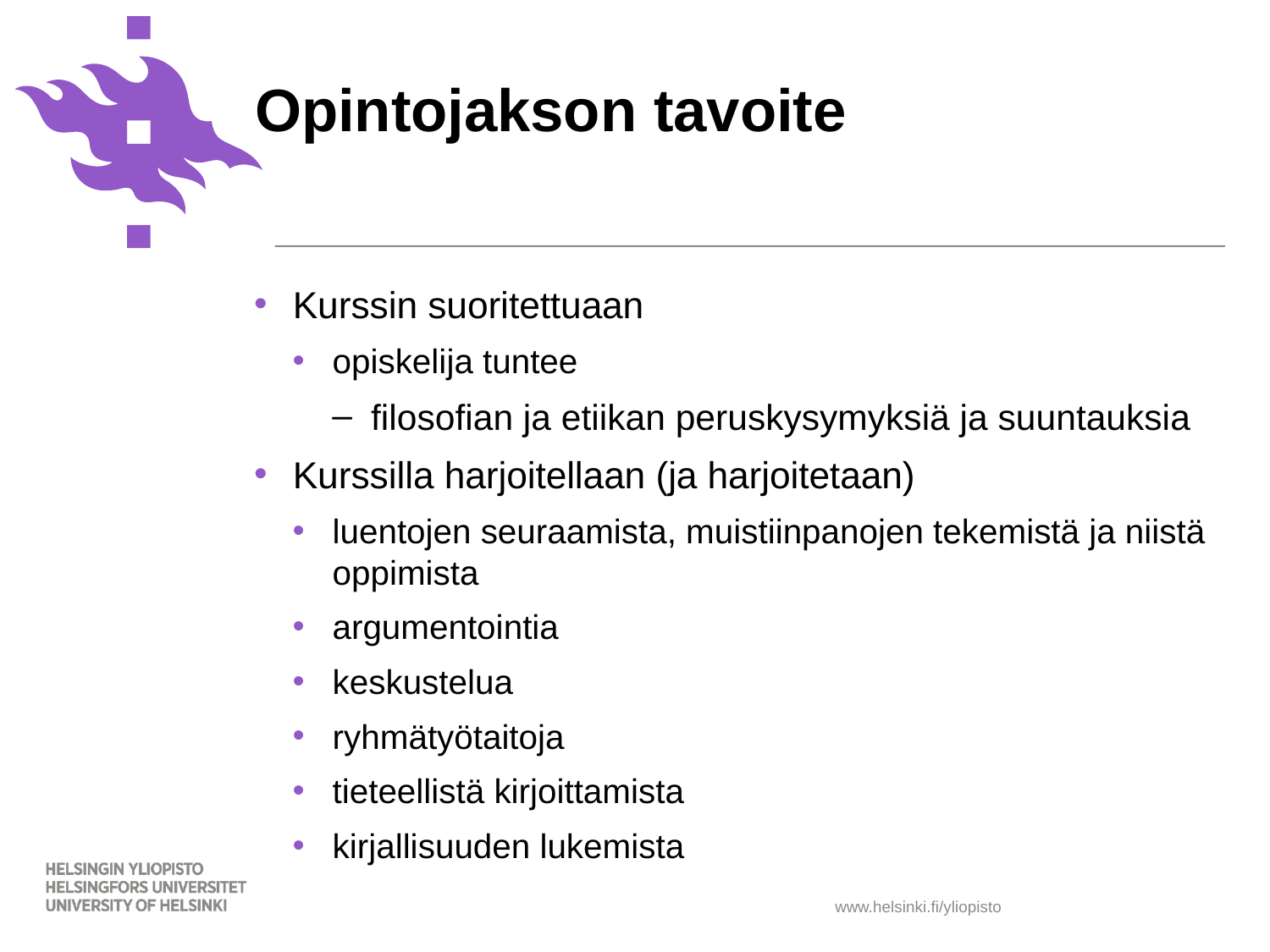

# Opintojakson tavoite

Kurssin suoritettuaan
opiskelija tuntee
filosofian ja etiikan peruskysymyksiä ja suuntauksia
Kurssilla harjoitellaan (ja harjoitetaan)
luentojen seuraamista, muistiinpanojen tekemistä ja niistä oppimista
argumentointia
keskustelua
ryhmätyötaitoja
tieteellistä kirjoittamista
kirjallisuuden lukemista